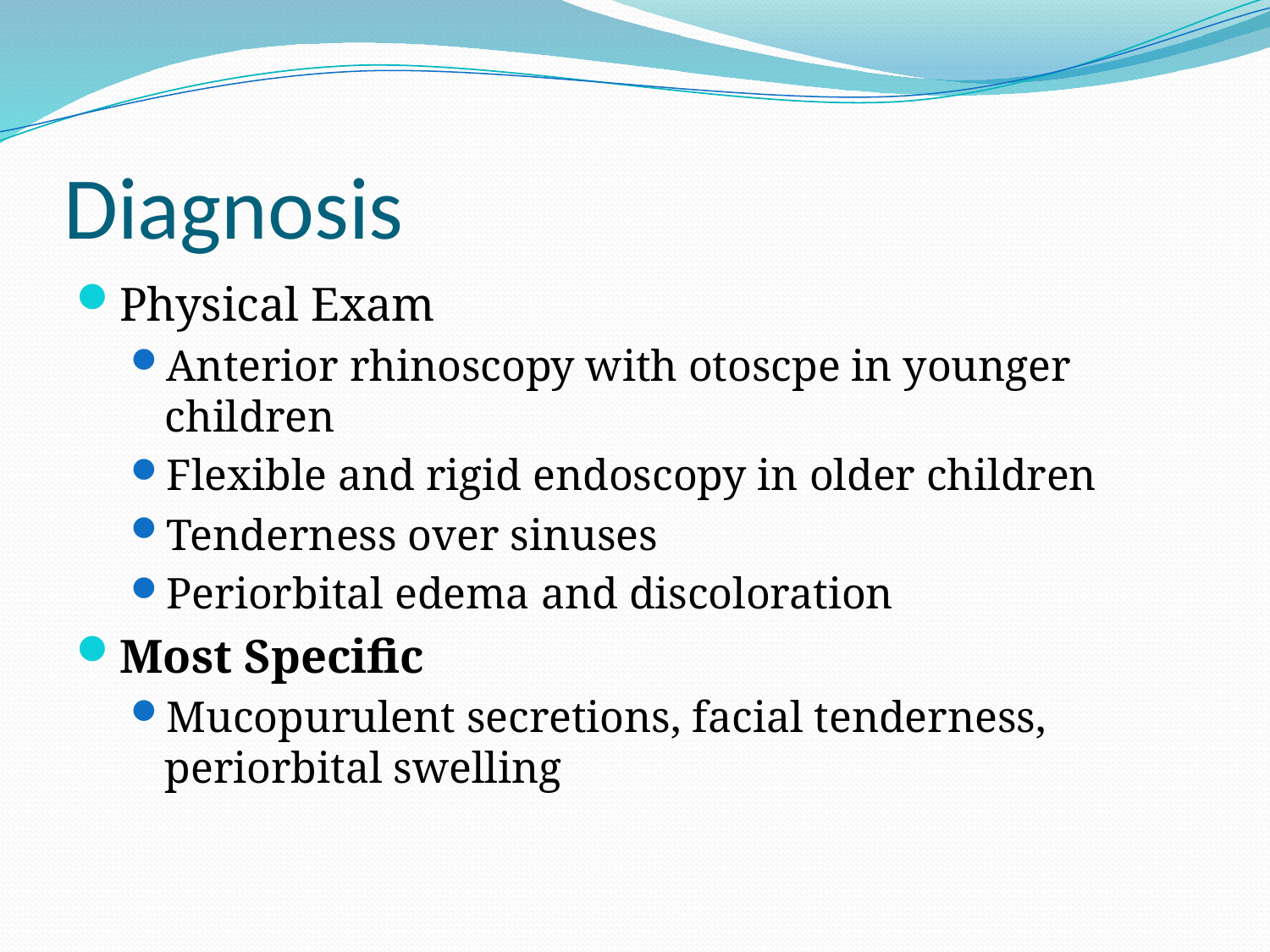

# Diagnosis
Physical Exam
Anterior rhinoscopy with otoscpe in younger children
Flexible and rigid endoscopy in older children
Tenderness over sinuses
Periorbital edema and discoloration
Most Specific
Mucopurulent secretions, facial tenderness, periorbital swelling